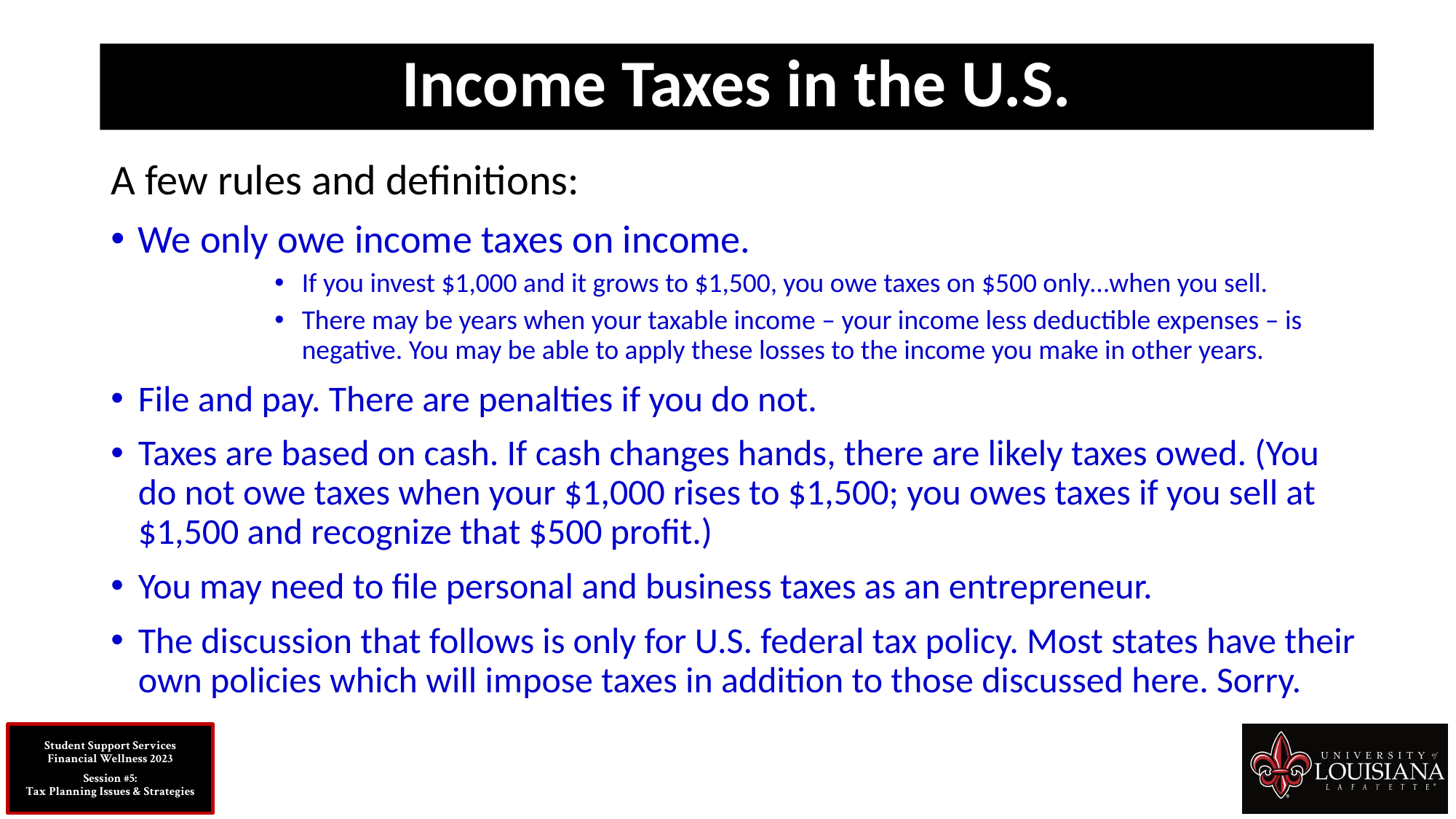

Income Taxes in the U.S.
A few rules and definitions:
We only owe income taxes on income.
If you invest $1,000 and it grows to $1,500, you owe taxes on $500 only…when you sell.
There may be years when your taxable income – your income less deductible expenses – is negative. You may be able to apply these losses to the income you make in other years.
File and pay. There are penalties if you do not.
Taxes are based on cash. If cash changes hands, there are likely taxes owed. (You do not owe taxes when your $1,000 rises to $1,500; you owes taxes if you sell at $1,500 and recognize that $500 profit.)
You may need to file personal and business taxes as an entrepreneur.
The discussion that follows is only for U.S. federal tax policy. Most states have their own policies which will impose taxes in addition to those discussed here. Sorry.